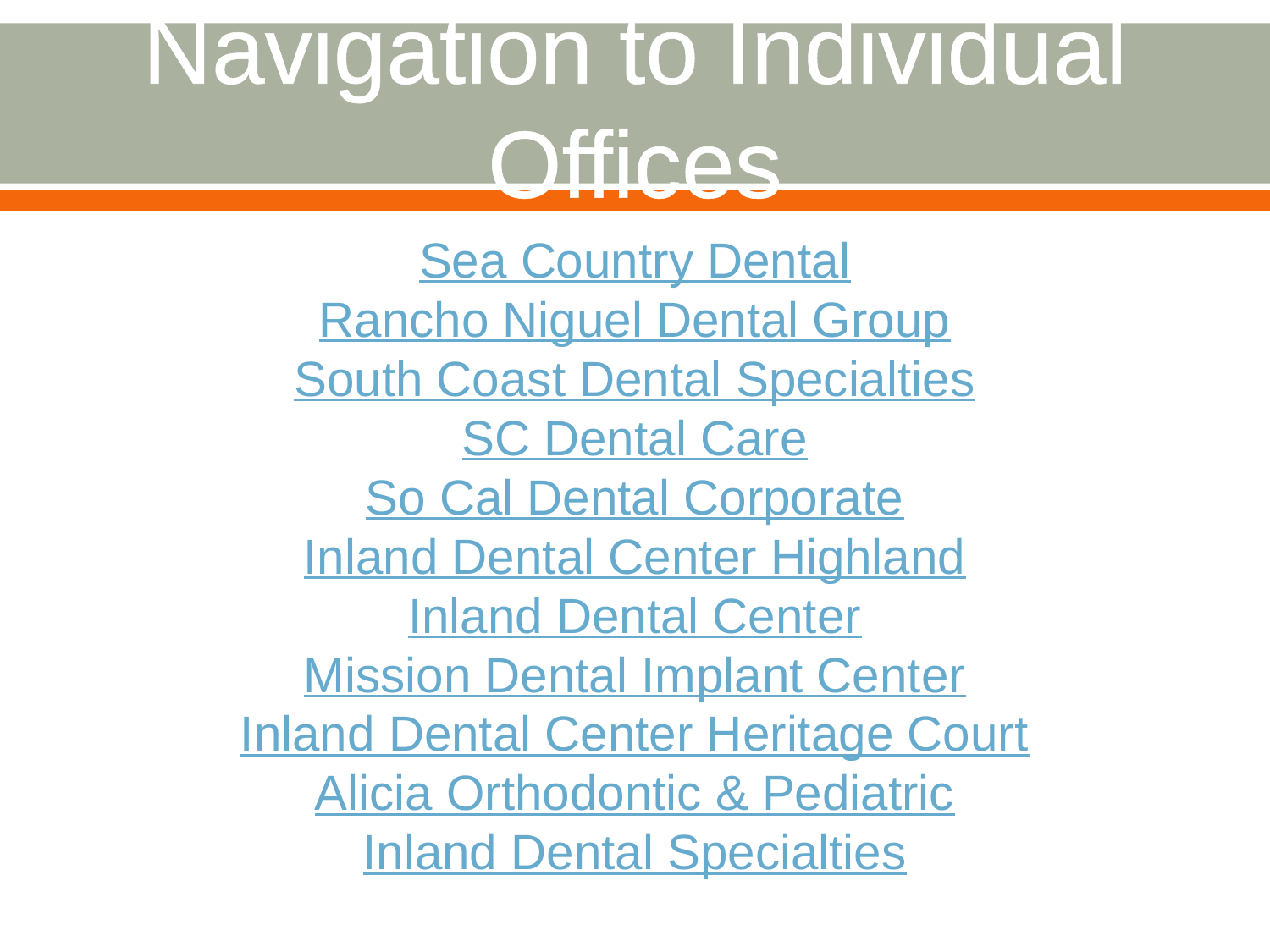

# Navigation to Individual Offices
Sea Country Dental
Rancho Niguel Dental Group
South Coast Dental Specialties
SC Dental Care
So Cal Dental Corporate
Inland Dental Center Highland
Inland Dental Center
Mission Dental Implant Center
Inland Dental Center Heritage Court
Alicia Orthodontic & Pediatric
Inland Dental Specialties